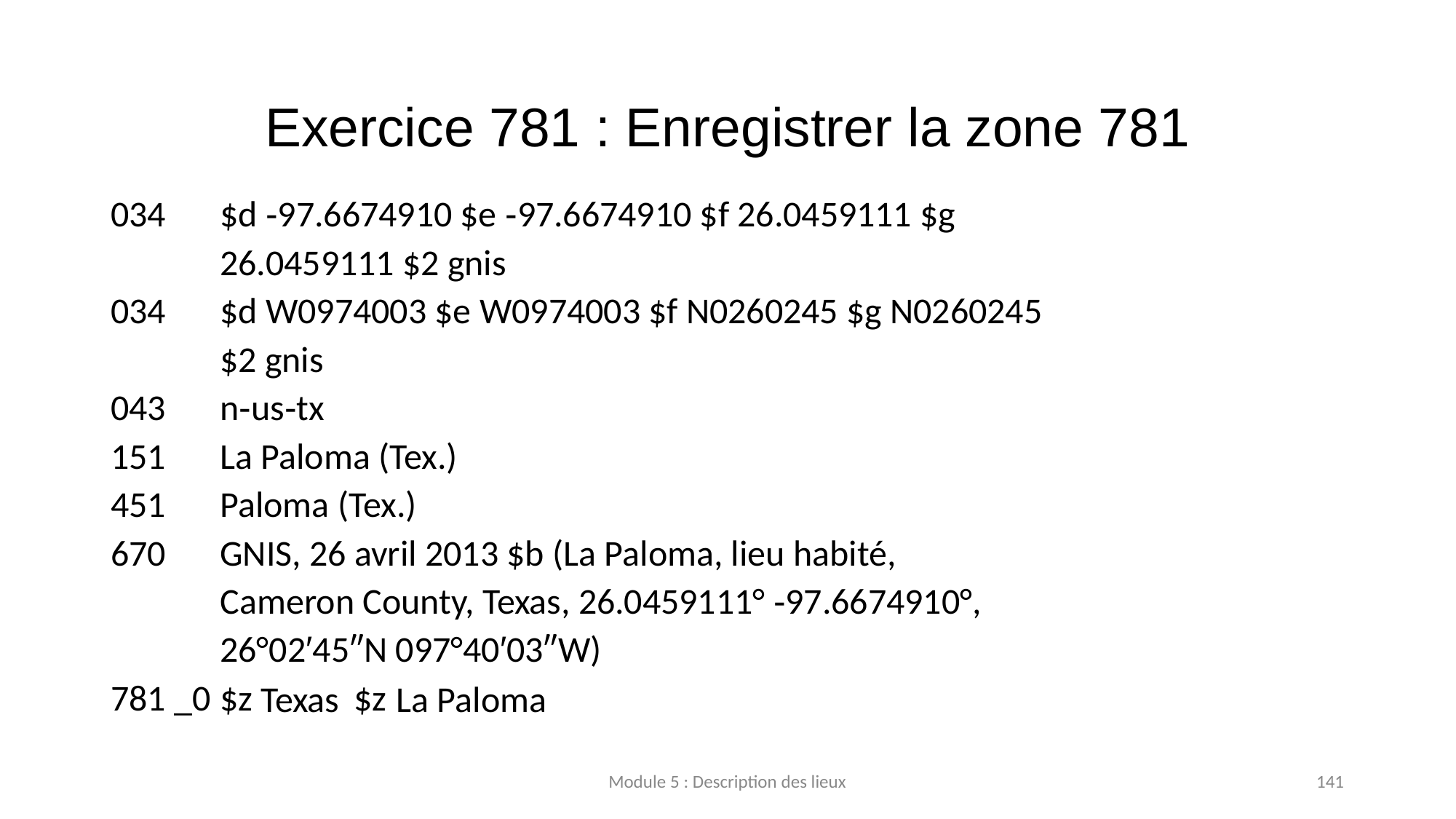

# Exercice 781 : Enregistrer la zone 781
034 	$d ‐97.6674910 $e ‐97.6674910 $f 26.0459111 $g
	26.0459111 $2 gnis
034 	$d W0974003 $e W0974003 $f N0260245 $g N0260245
	$2 gnis
043 	n‐us‐tx
151 	La Paloma (Tex.)
451 	Paloma (Tex.)
670 	GNIS, 26 avril 2013 $b (La Paloma, lieu habité,
	Cameron County, Texas, 26.0459111° ‐97.6674910°,
	26°02′45″N 097°40′03″W)
781 _0 	$z 	   $z
Texas
La Paloma
Module 5 : Description des lieux
141